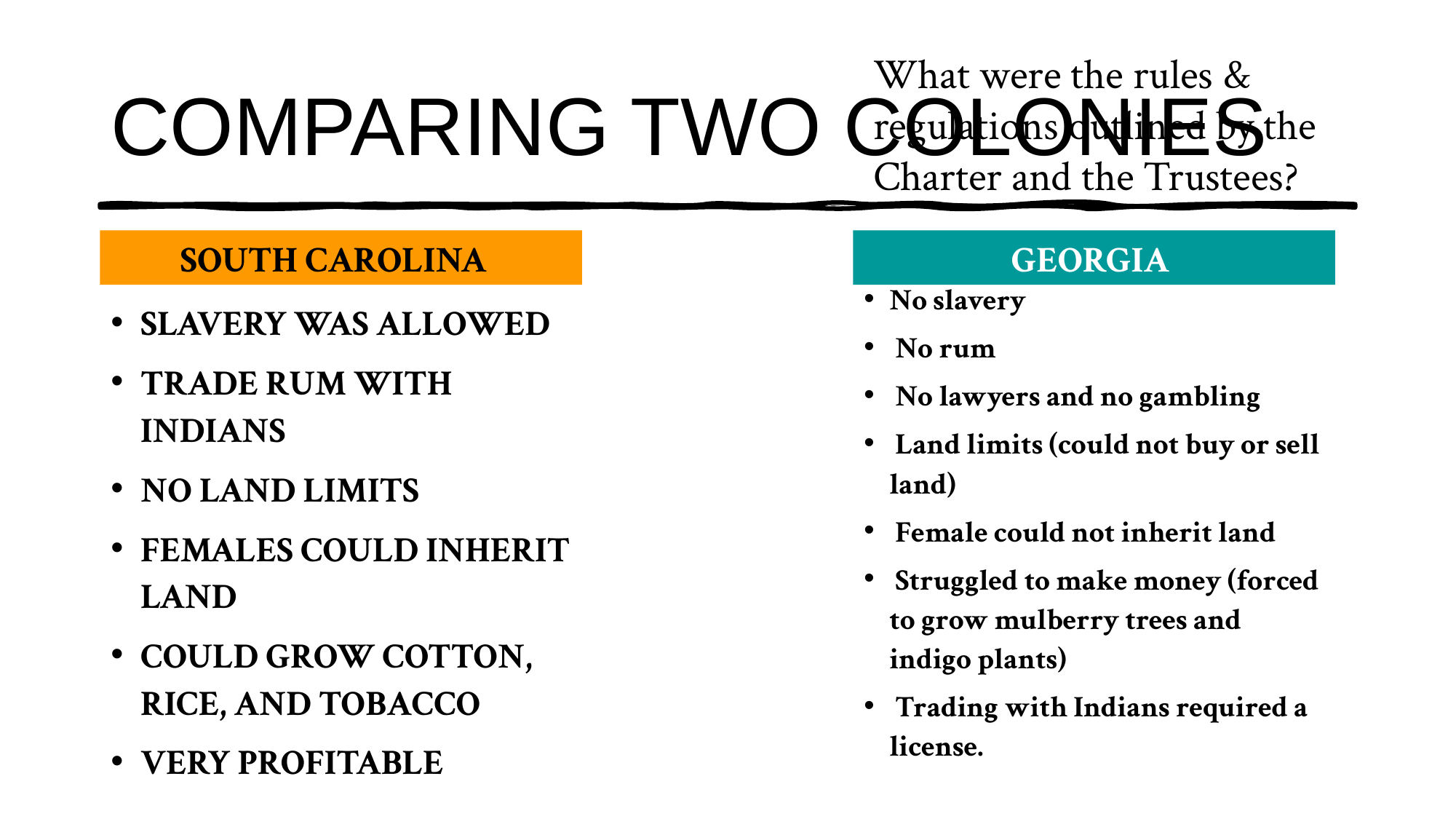

What were the rules & regulations outlined by the Charter and the Trustees?
# COMPARING TWO COLONIES
ROYAL COLONY
SLAVERY WAS ALLOWED
TRADE RUM WITH INDIANS
NO LAND LIMITS
FEMALES COULD INHERIT LAND
COULD GROW COTTON, RICE, AND TOBACCO
VERY PROFITABLE

SOUTH CAROLINA
GEORGIA

No slavery
 No rum
 No lawyers and no gambling
 Land limits (could not buy or sell land)
 Female could not inherit land
 Struggled to make money (forced to grow mulberry trees and indigo plants)
 Trading with Indians required a license.